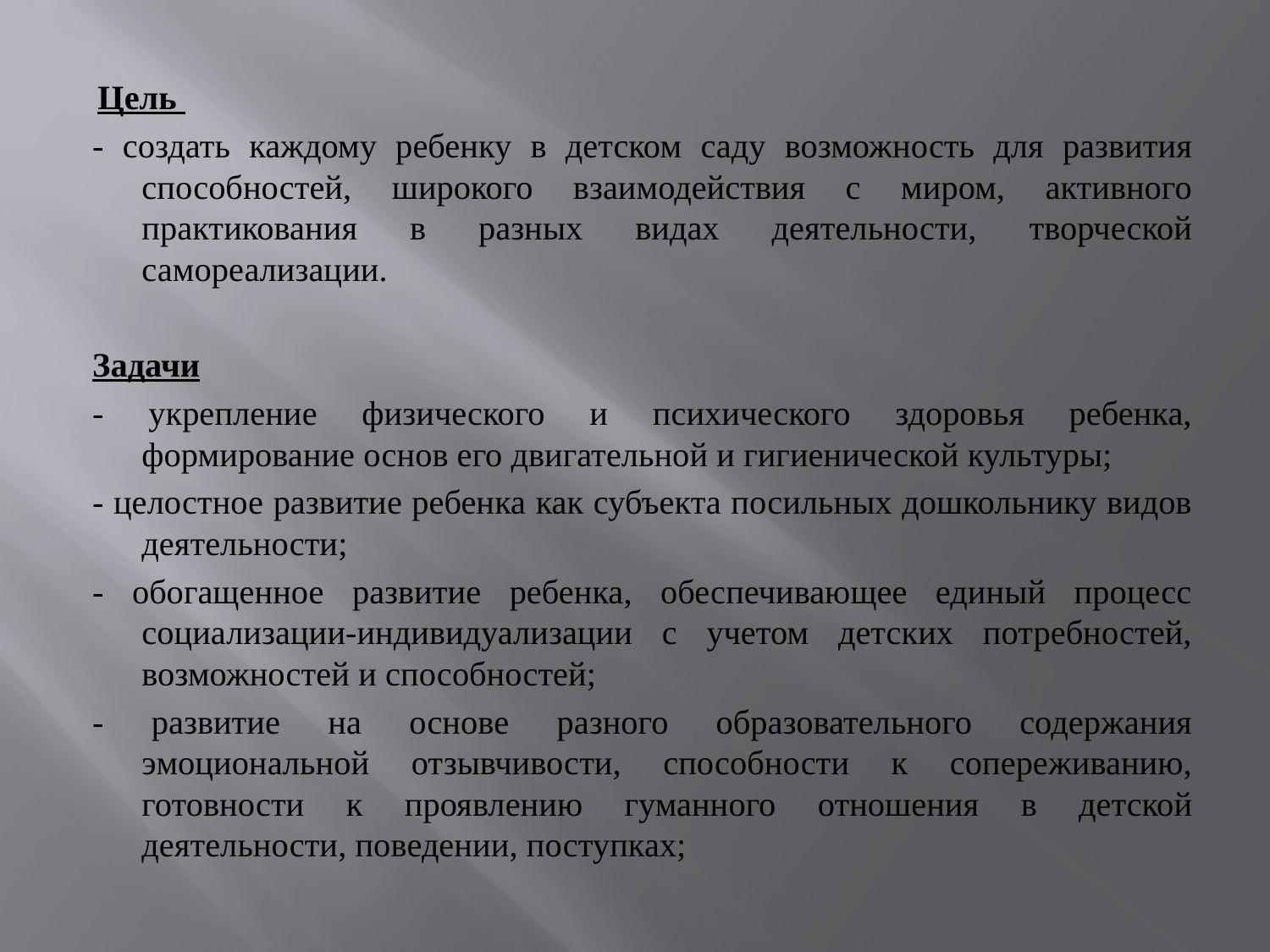

Цель
- создать каждому ребенку в детском саду возможность для развития способностей, широкого взаимодействия с миром, активного практикования в разных видах деятельности, творческой самореализации.

Задачи
- укрепление физического и психического здоровья ребенка, формирование основ его двигательной и гигиенической культуры;
- целостное развитие ребенка как субъекта посильных дошкольнику видов деятельности;
-  обогащенное  развитие  ребенка,  обеспечивающее  единый  процесс социализации-индивидуализации с учетом детских потребностей, возможностей и способностей;
- развитие на основе разного образовательного содержания эмоциональной отзывчивости, способности к сопереживанию, готовности к проявлению гуманного отношения в детской деятельности, поведении, поступках;